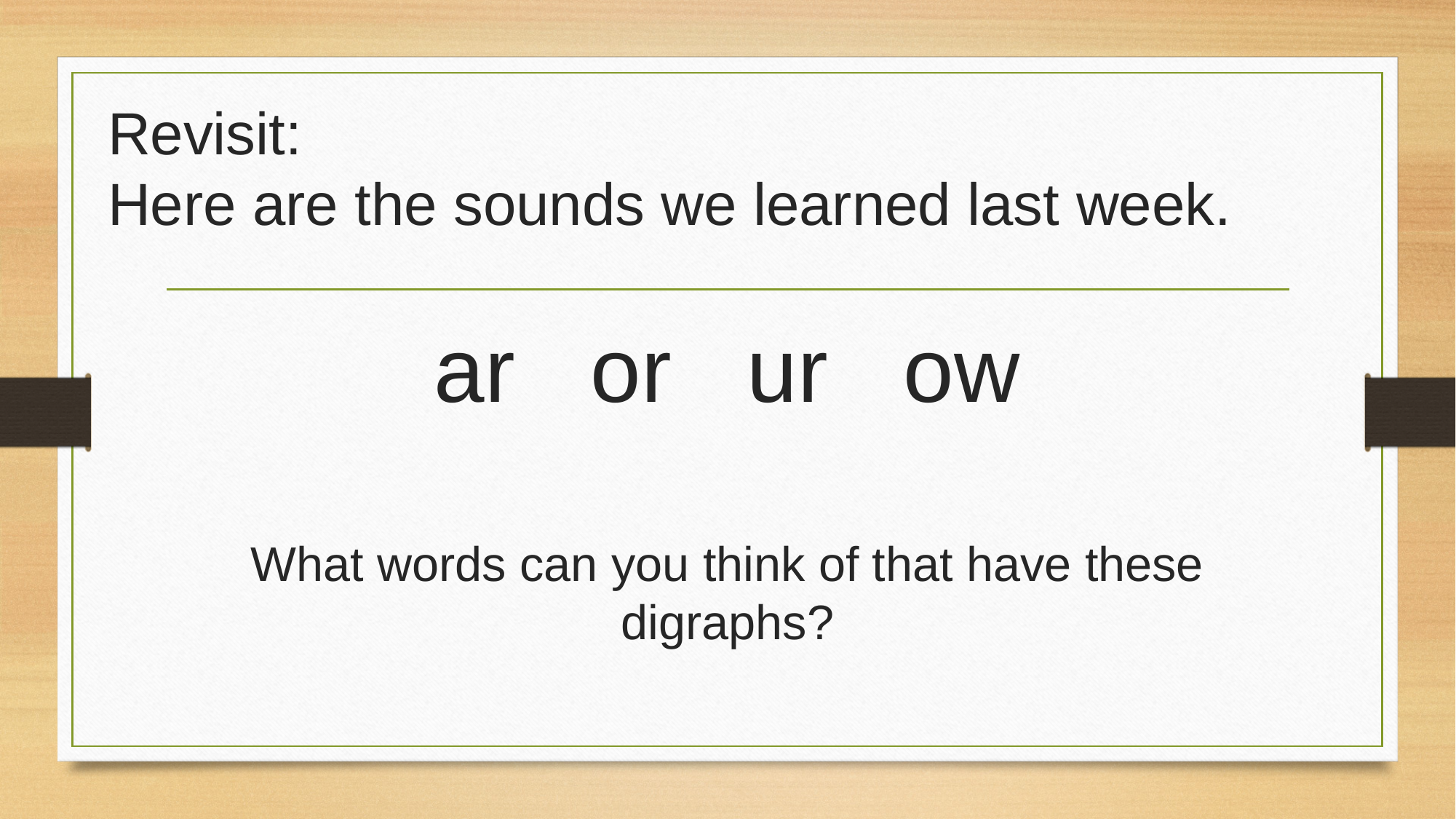

# Revisit: Here are the sounds we learned last week.
ar   or   ur   ow

What words can you think of that have these digraphs?